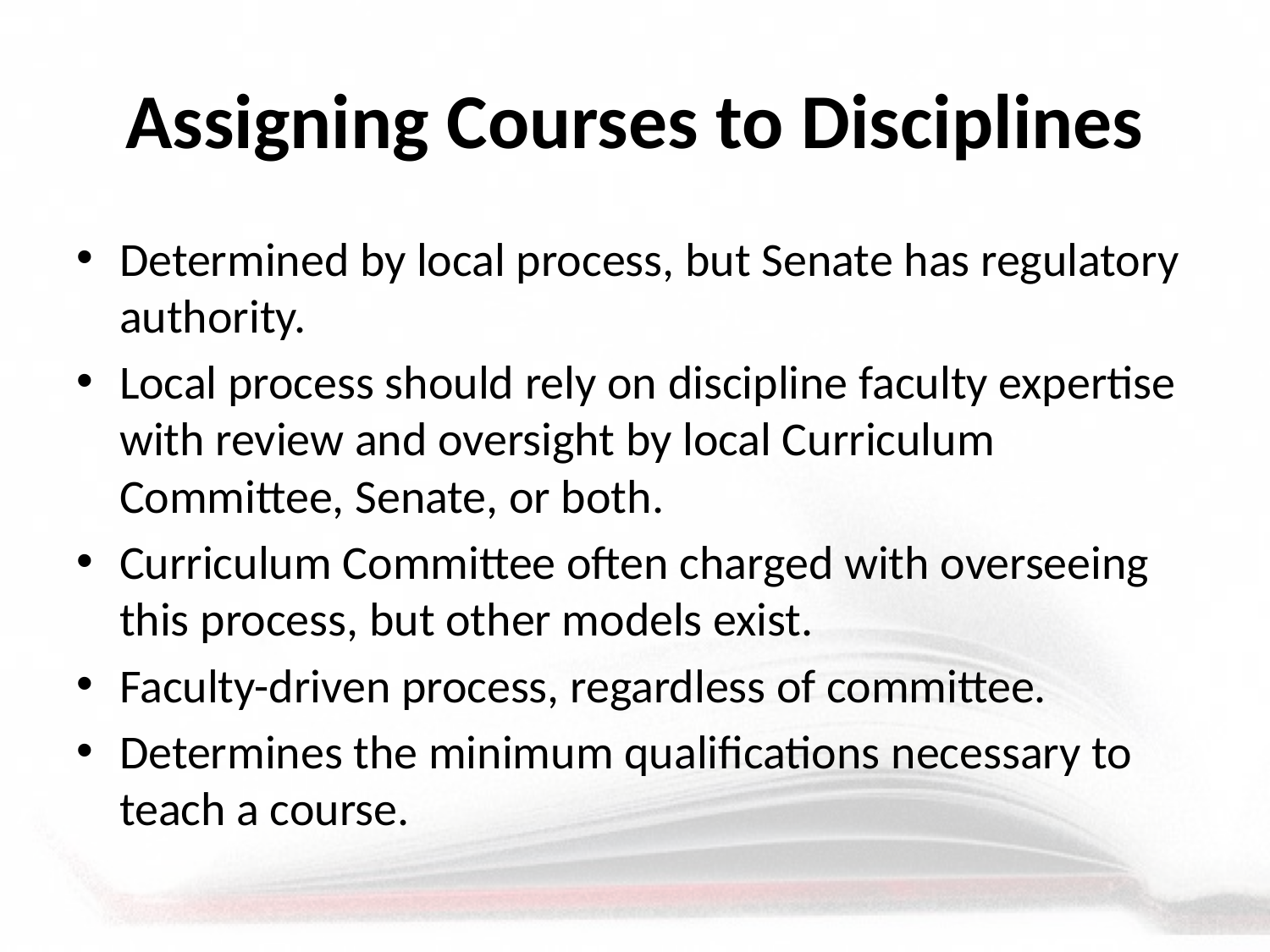

# Assigning Courses to Disciplines
Determined by local process, but Senate has regulatory authority.
Local process should rely on discipline faculty expertise with review and oversight by local Curriculum Committee, Senate, or both.
Curriculum Committee often charged with overseeing this process, but other models exist.
Faculty-driven process, regardless of committee.
Determines the minimum qualifications necessary to teach a course.